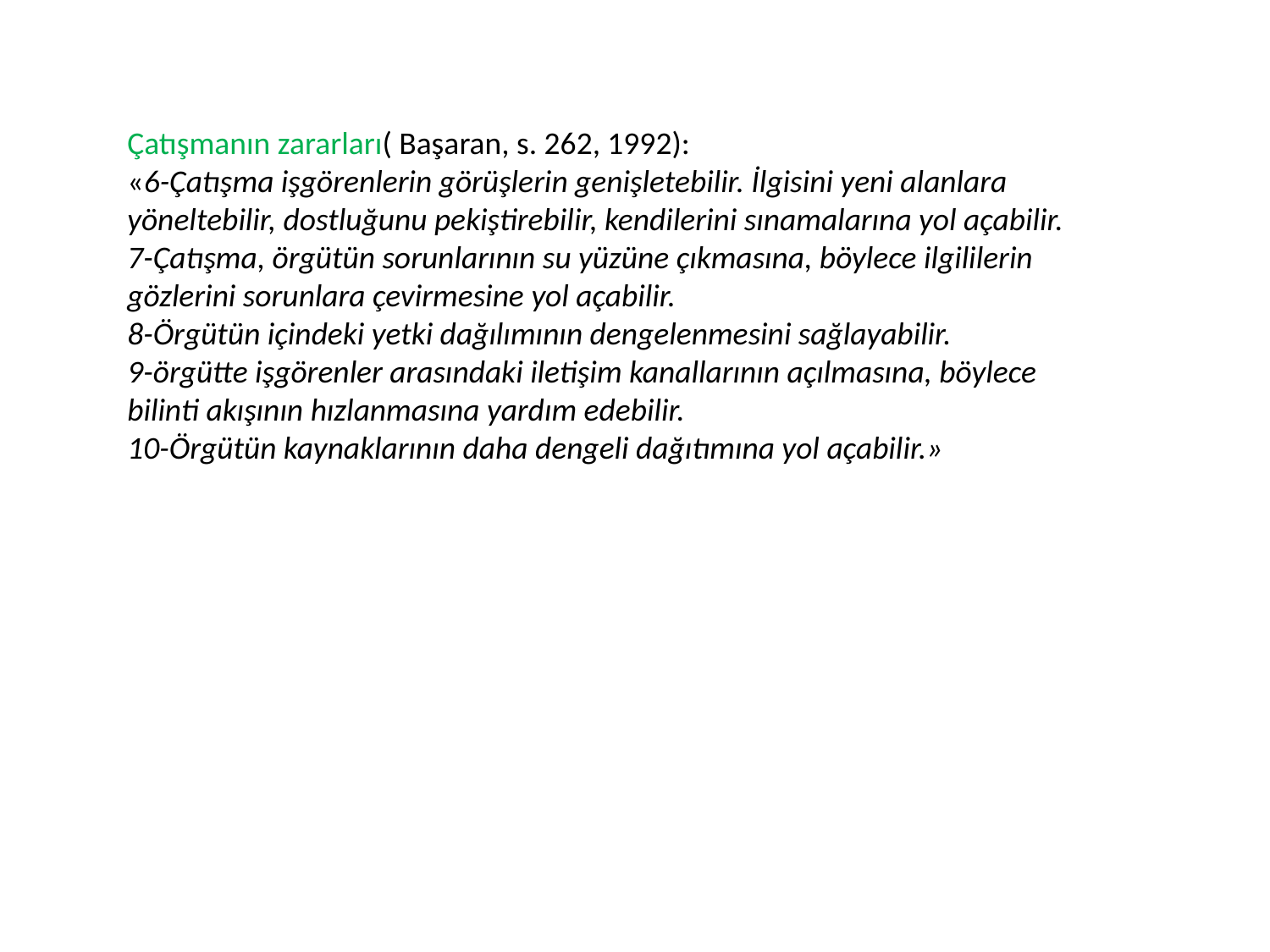

Çatışmanın zararları( Başaran, s. 262, 1992):
«6-Çatışma işgörenlerin görüşlerin genişletebilir. İlgisini yeni alanlara yöneltebilir, dostluğunu pekiştirebilir, kendilerini sınamalarına yol açabilir.
7-Çatışma, örgütün sorunlarının su yüzüne çıkmasına, böylece ilgililerin gözlerini sorunlara çevirmesine yol açabilir.
8-Örgütün içindeki yetki dağılımının dengelenmesini sağlayabilir.
9-örgütte işgörenler arasındaki iletişim kanallarının açılmasına, böylece bilinti akışının hızlanmasına yardım edebilir.
10-Örgütün kaynaklarının daha dengeli dağıtımına yol açabilir.»